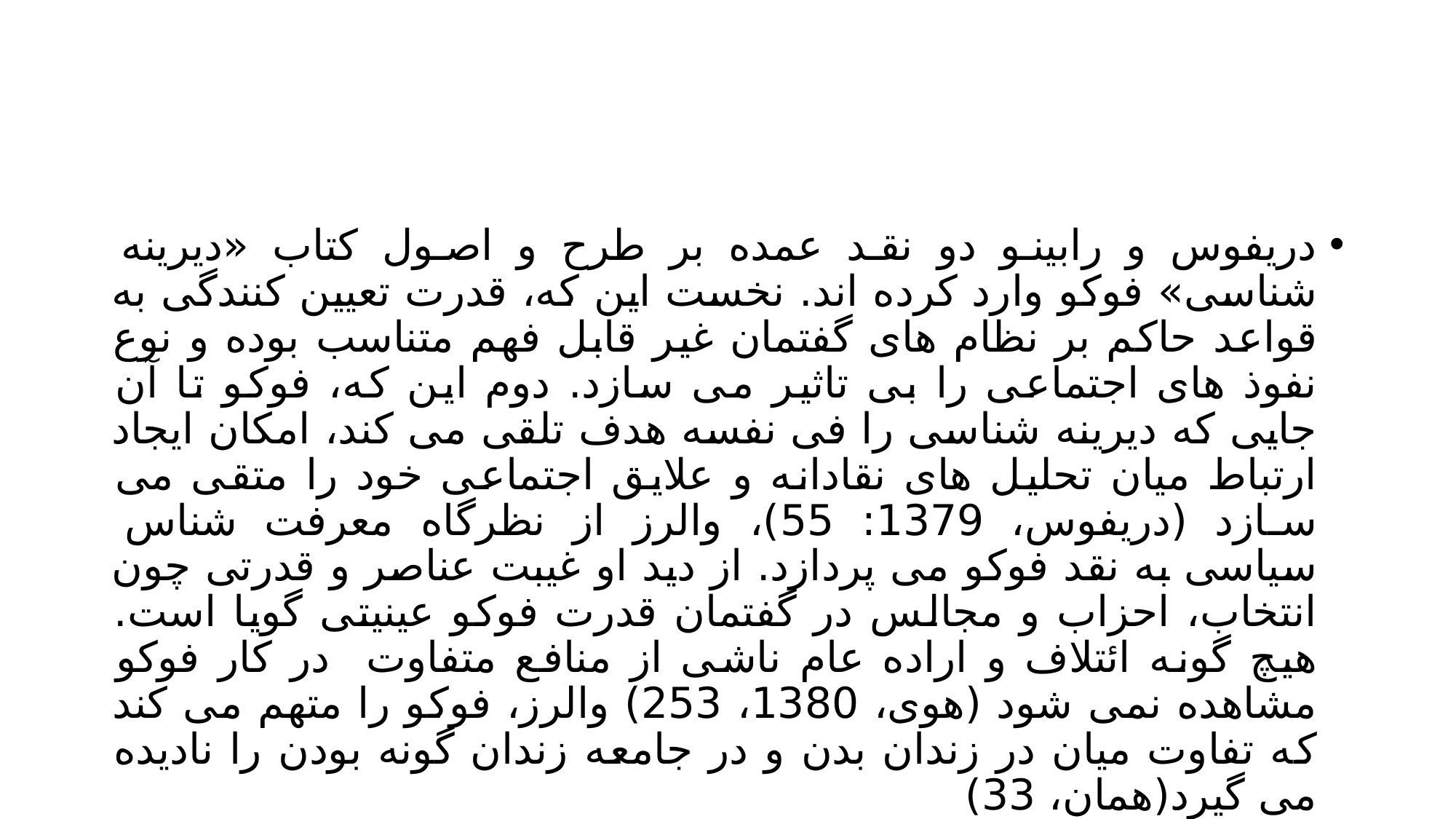

#
دریفوس و رابینو دو نقد عمده بر طرح و اصول کتاب «دیرینه شناسی» فوکو وارد کرده اند. نخست این که، قدرت تعیین کنندگی به قواعد حاکم بر نظام های گفتمان غیر قابل فهم متناسب بوده و نوع نفوذ های اجتماعی را بی تاثیر می سازد. دوم این که، فوکو تا آن جایی که دیرینه شناسی را فی نفسه هدف تلقی می کند، امکان ایجاد ارتباط میان تحلیل های نقادانه و علایق اجتماعی خود را متقی می سازد (دریفوس، 1379: 55)، والرز از نظرگاه معرفت شناس سیاسی به نقد فوکو می پردازد. از دید او غیبت عناصر و قدرتی چون انتخاب، احزاب و مجالس در گفتمان قدرت فوکو عینیتی گویا است. هیچ گونه ائتلاف و اراده عام ناشی از منافع متفاوت  در کار فوکو مشاهده نمی شود (هوی، 1380، 253) والرز، فوکو را متهم می کند که تفاوت میان در زندان بدن و در جامعه زندان گونه بودن را نادیده می گیرد(همان، 33)